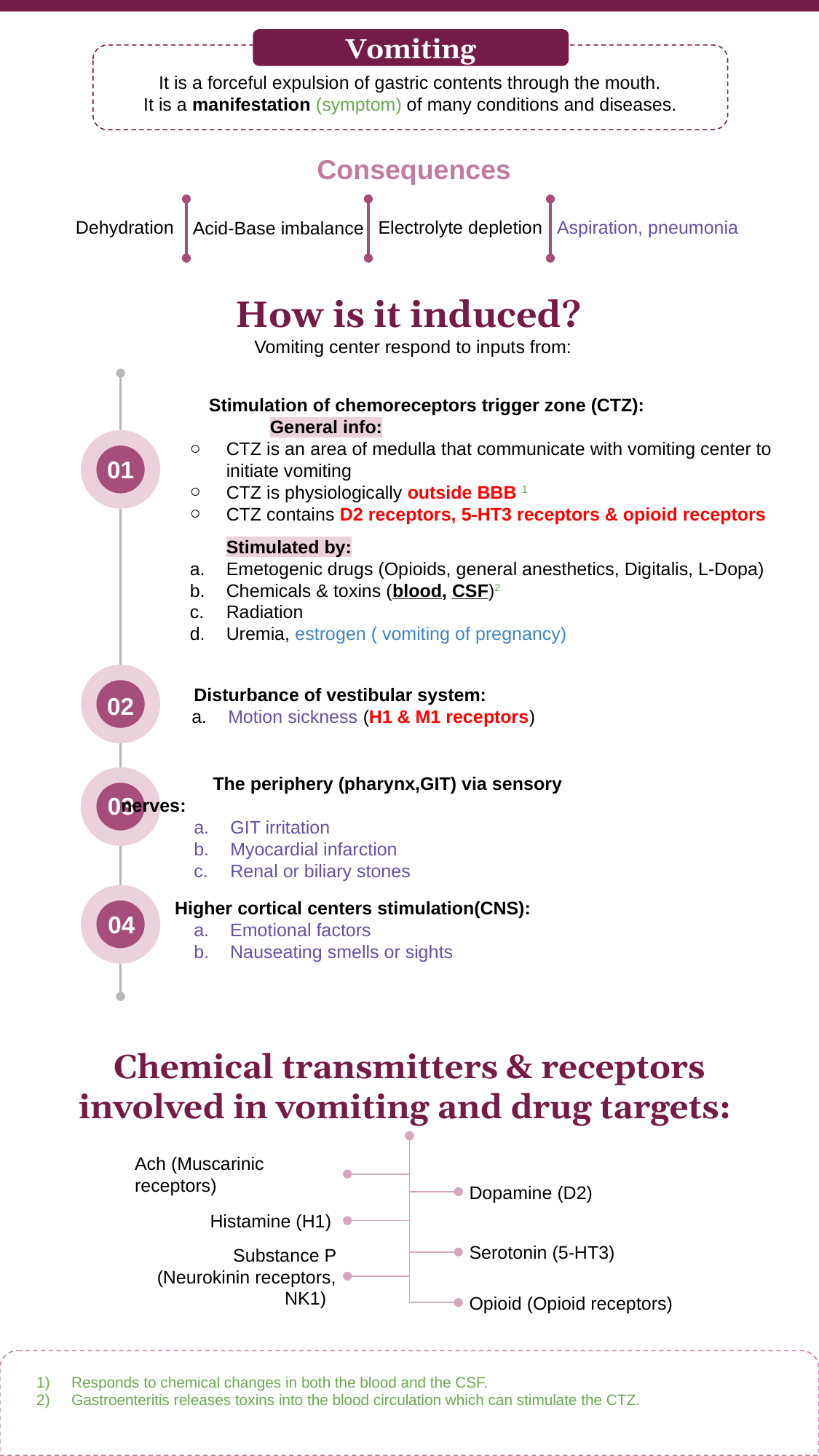

Vomiting
It is a forceful expulsion of gastric contents through the mouth.
It is a manifestation (symptom) of many conditions and diseases.
Consequences
Dehydration
Electrolyte depletion
Aspiration, pneumonia
Acid-Base imbalance
How is it induced?
Vomiting center respond to inputs from:
                  Stimulation of chemoreceptors trigger zone (CTZ):
                              General info:
CTZ is an area of medulla that communicate with vomiting center to initiate vomiting
CTZ is physiologically outside BBB 1
CTZ contains D2 receptors, 5-HT3 receptors & opioid receptors

Stimulated by:
Emetogenic drugs (Opioids, general anesthetics, Digitalis, L-Dopa)
Chemicals & toxins (blood, CSF)2
Radiation
Uremia, estrogen ( vomiting of pregnancy)

01

02
    Disturbance of vestibular system:
Motion sickness (H1 & M1 receptors)
                  The periphery (pharynx,GIT) via sensory nerves:
GIT irritation
Myocardial infarction
Renal or biliary stones

03

04
Higher cortical centers stimulation(CNS):
Emotional factors
Nauseating smells or sights
Chemical transmitters & receptors involved in vomiting and drug targets:
Ach (Muscarinic receptors)
Dopamine (D2)
Histamine (H1)
Serotonin (5-HT3)
Substance P (Neurokinin receptors, NK1)
Opioid (Opioid receptors)
Responds to chemical changes in both the blood and the CSF.
Gastroenteritis releases toxins into the blood circulation which can stimulate the CTZ.